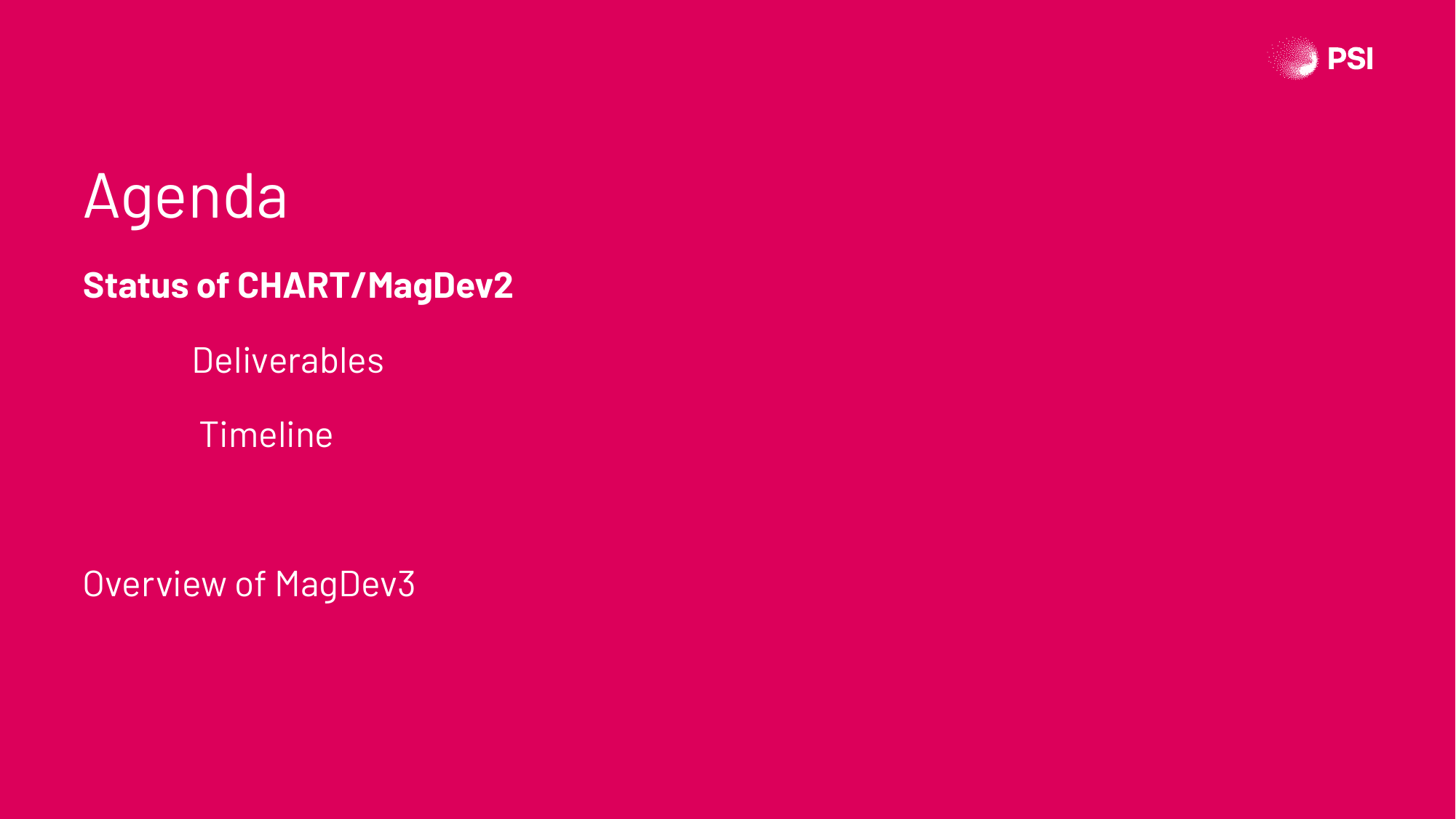

Agenda
Status of CHART/MagDev2
	Deliverables
	 Timeline

Overview of MagDev3